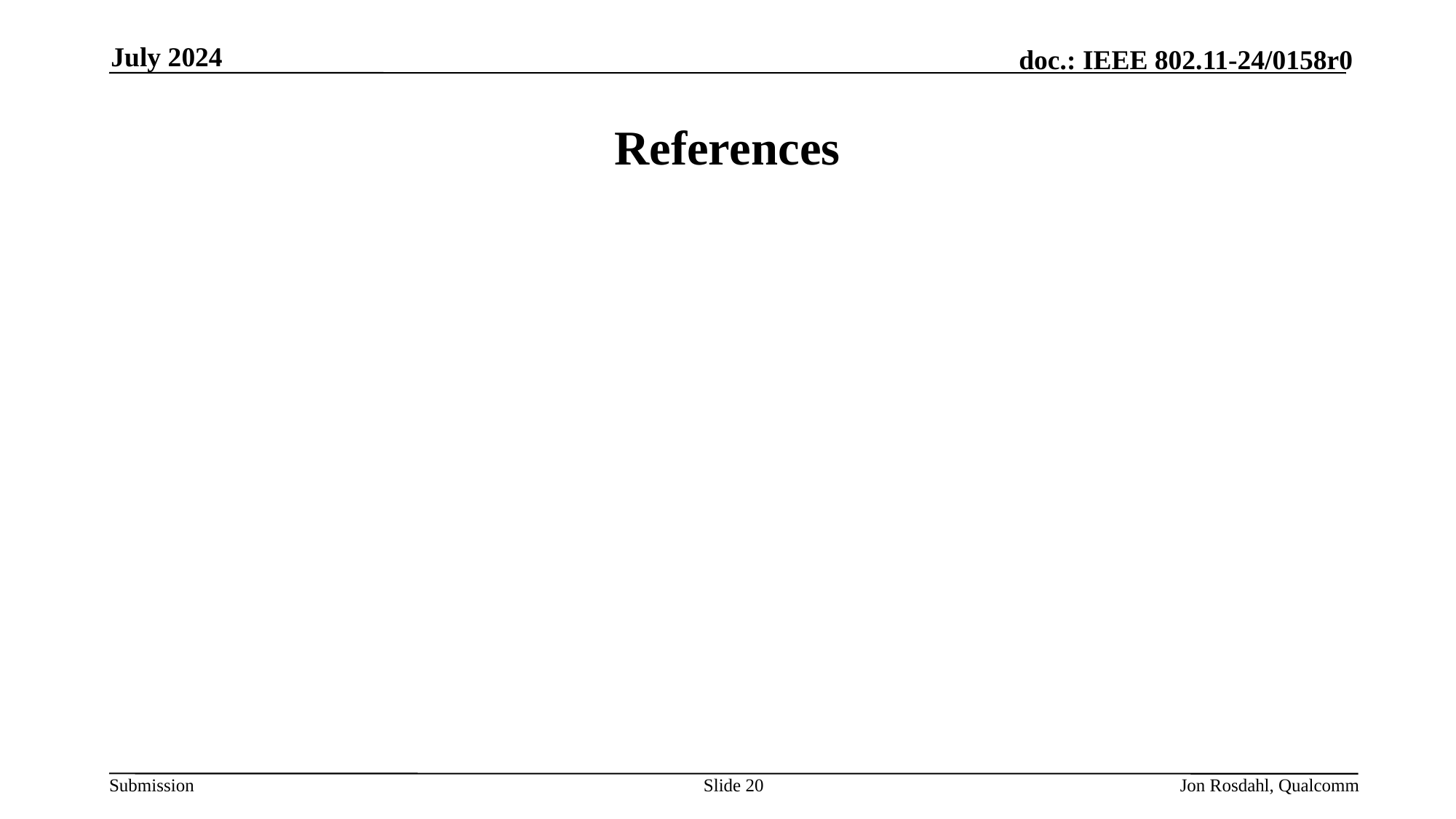

July 2024
# References

Slide 20
Jon Rosdahl, Qualcomm